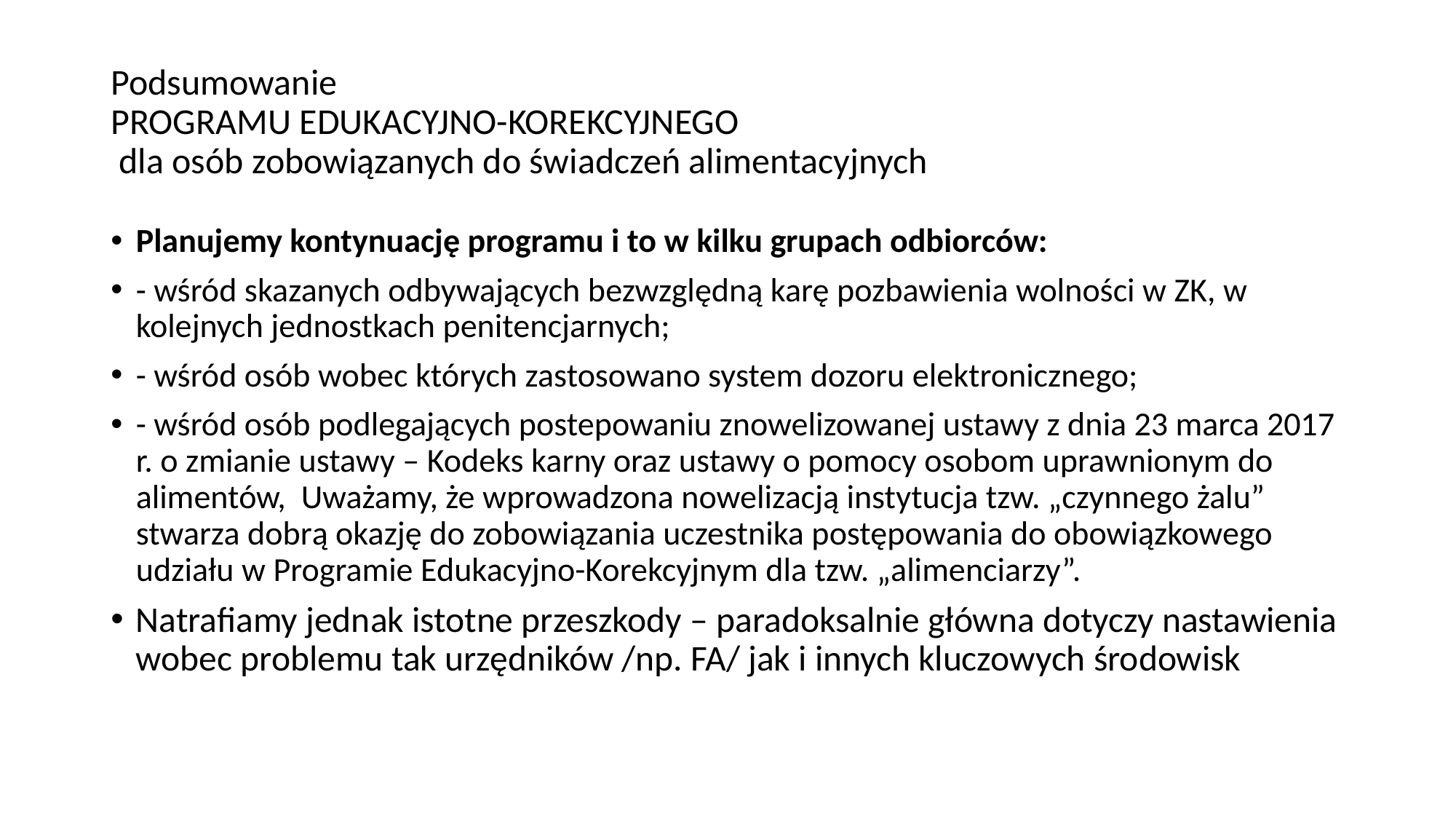

# Podsumowanie PROGRAMU EDUKACYJNO-KOREKCYJNEGO dla osób zobowiązanych do świadczeń alimentacyjnych
Planujemy kontynuację programu i to w kilku grupach odbiorców:
- wśród skazanych odbywających bezwzględną karę pozbawienia wolności w ZK, w kolejnych jednostkach penitencjarnych;
- wśród osób wobec których zastosowano system dozoru elektronicznego;
- wśród osób podlegających postepowaniu znowelizowanej ustawy z dnia 23 marca 2017 r. o zmianie ustawy – Kodeks karny oraz ustawy o pomocy osobom uprawnionym do alimentów,  Uważamy, że wprowadzona nowelizacją instytucja tzw. „czynnego żalu” stwarza dobrą okazję do zobowiązania uczestnika postępowania do obowiązkowego udziału w Programie Edukacyjno-Korekcyjnym dla tzw. „alimenciarzy”.
Natrafiamy jednak istotne przeszkody – paradoksalnie główna dotyczy nastawienia wobec problemu tak urzędników /np. FA/ jak i innych kluczowych środowisk